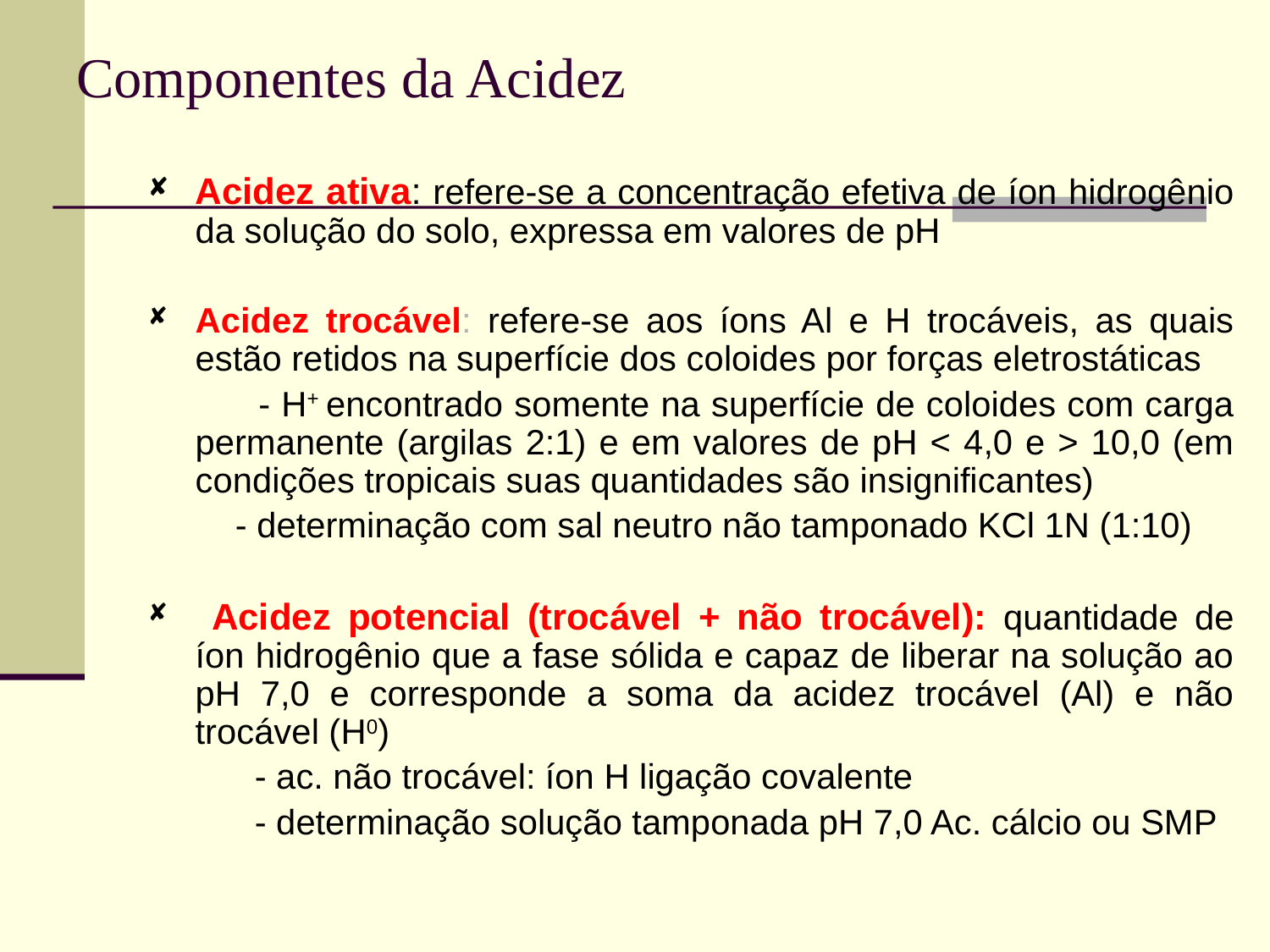

# Componentes da Acidez
Acidez ativa: refere-se a concentração efetiva de íon hidrogênio da solução do solo, expressa em valores de pH

Acidez trocável: refere-se aos íons Al e H trocáveis, as quais estão retidos na superfície dos coloides por forças eletrostáticas
          - H+ encontrado somente na superfície de coloides com carga permanente (argilas 2:1) e em valores de pH < 4,0 e > 10,0 (em condições tropicais suas quantidades são insignificantes)
         - determinação com sal neutro não tamponado KCl 1N (1:10)

 Acidez potencial (trocável + não trocável): quantidade de íon hidrogênio que a fase sólida e capaz de liberar na solução ao pH 7,0 e corresponde a soma da acidez trocável (Al) e não trocável (H0)
           - ac. não trocável: íon H ligação covalente
           - determinação solução tamponada pH 7,0 Ac. cálcio ou SMP